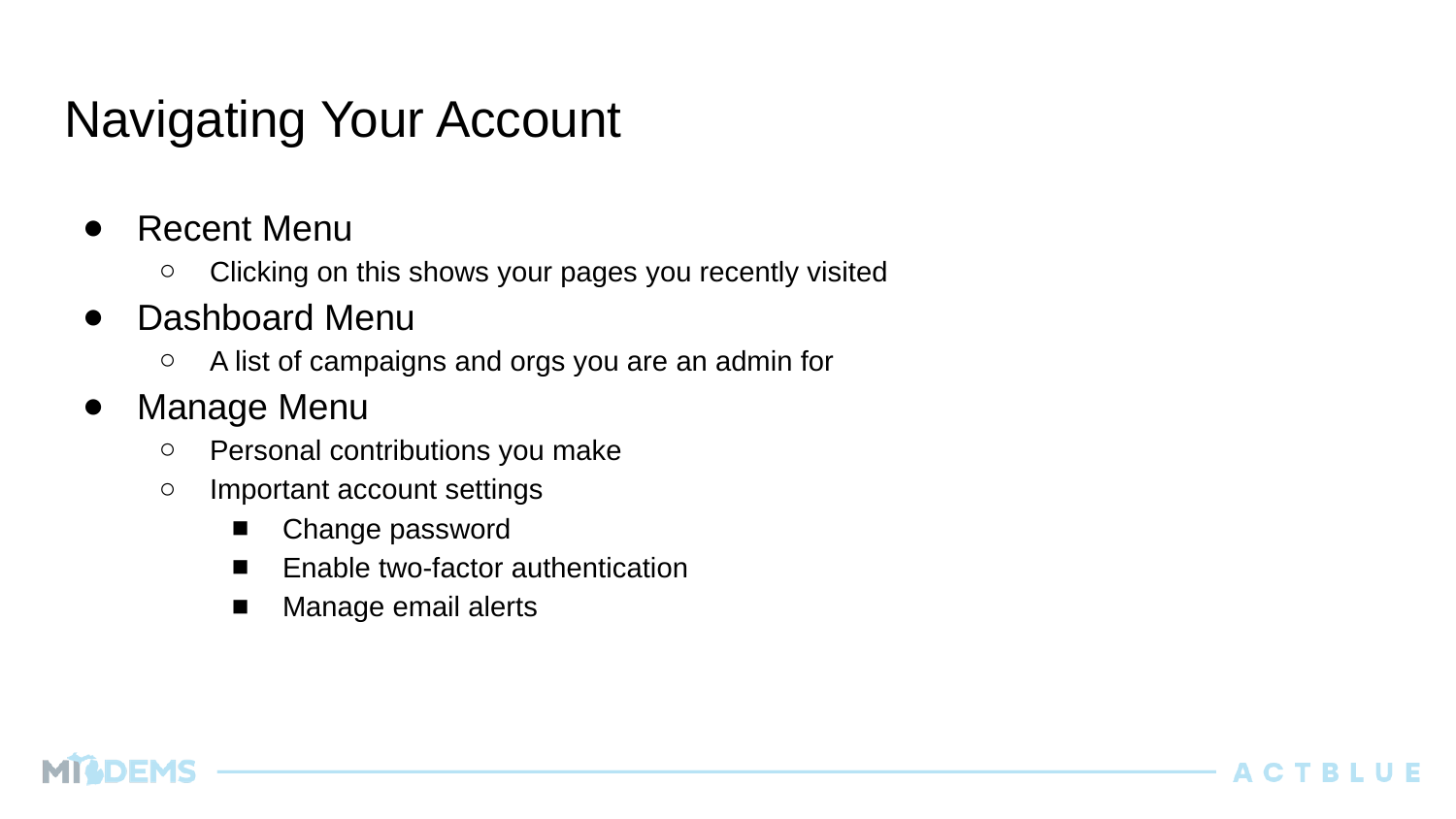

# Navigating Your Account
Recent Menu
Clicking on this shows your pages you recently visited
Dashboard Menu
A list of campaigns and orgs you are an admin for
Manage Menu
Personal contributions you make
Important account settings
Change password
Enable two-factor authentication
Manage email alerts